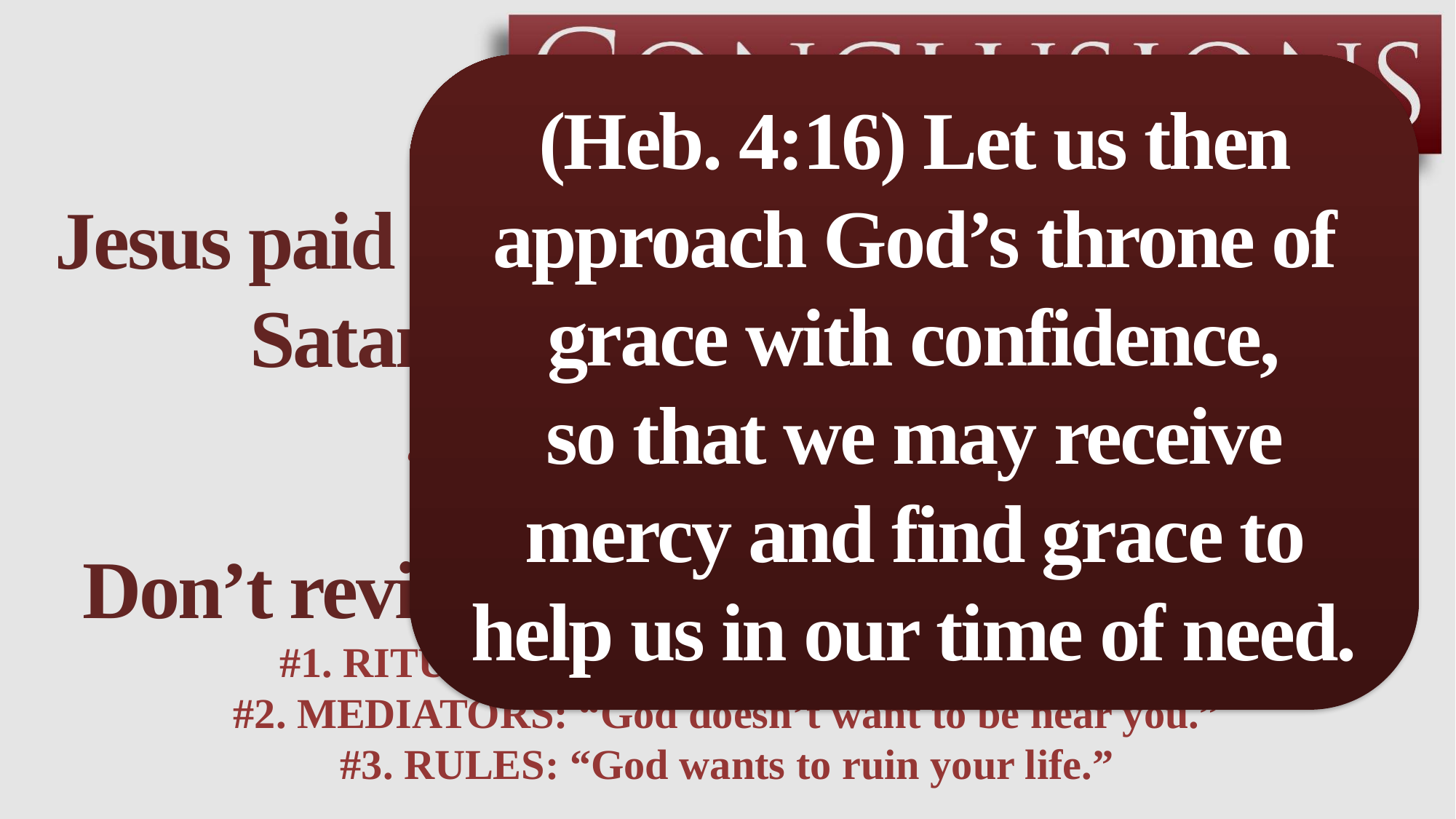

(Heb. 4:16) Let us then approach God’s throne of grace with confidence,
so that we may receive mercy and find grace to help us in our time of need.
Jesus paid the ultimate price to “disarm” Satan’s awful lies about God.
“God is strict and controlling.”
“God doesn’t want to be near you.”
“God wants to ruin your life.”
Don’t revive these lies through religion!
#1. RITUALISM: “God is strict and controlling.”
#2. MEDIATORS: “God doesn’t want to be near you.”
#3. RULES: “God wants to ruin your life.”